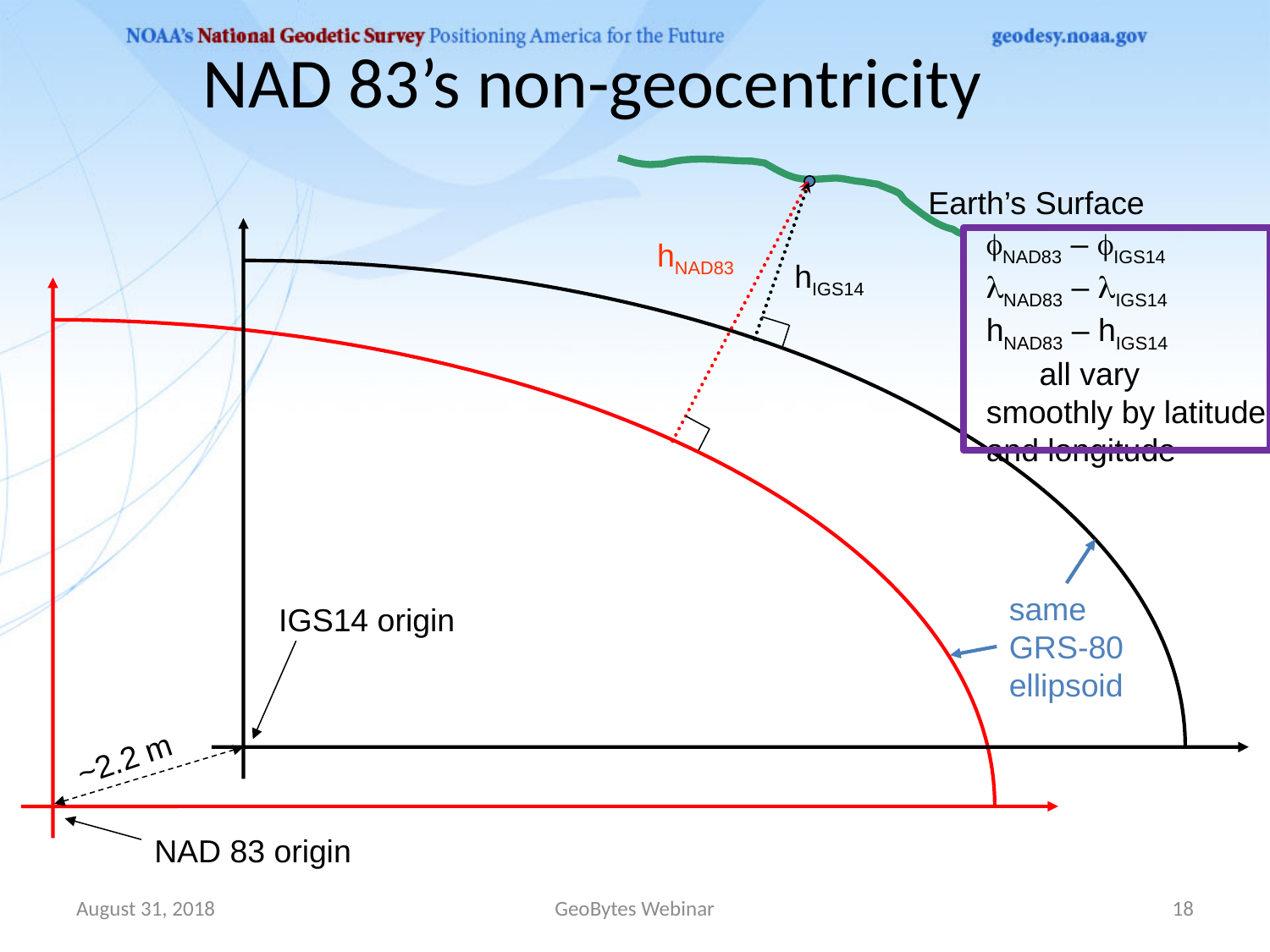

# NAD 83’s non-geocentricity

Earth’s Surface

φNAD83 – φIGS14
λNAD83 – λIGS14
hNAD83 – hIGS14
      all vary
smoothly by latitude
and longitude

hNAD83
hIGS14

same
GRS-80
ellipsoid
IGS14 origin

~2.2 m

NAD 83 origin
August 31, 2018
GeoBytes Webinar
18